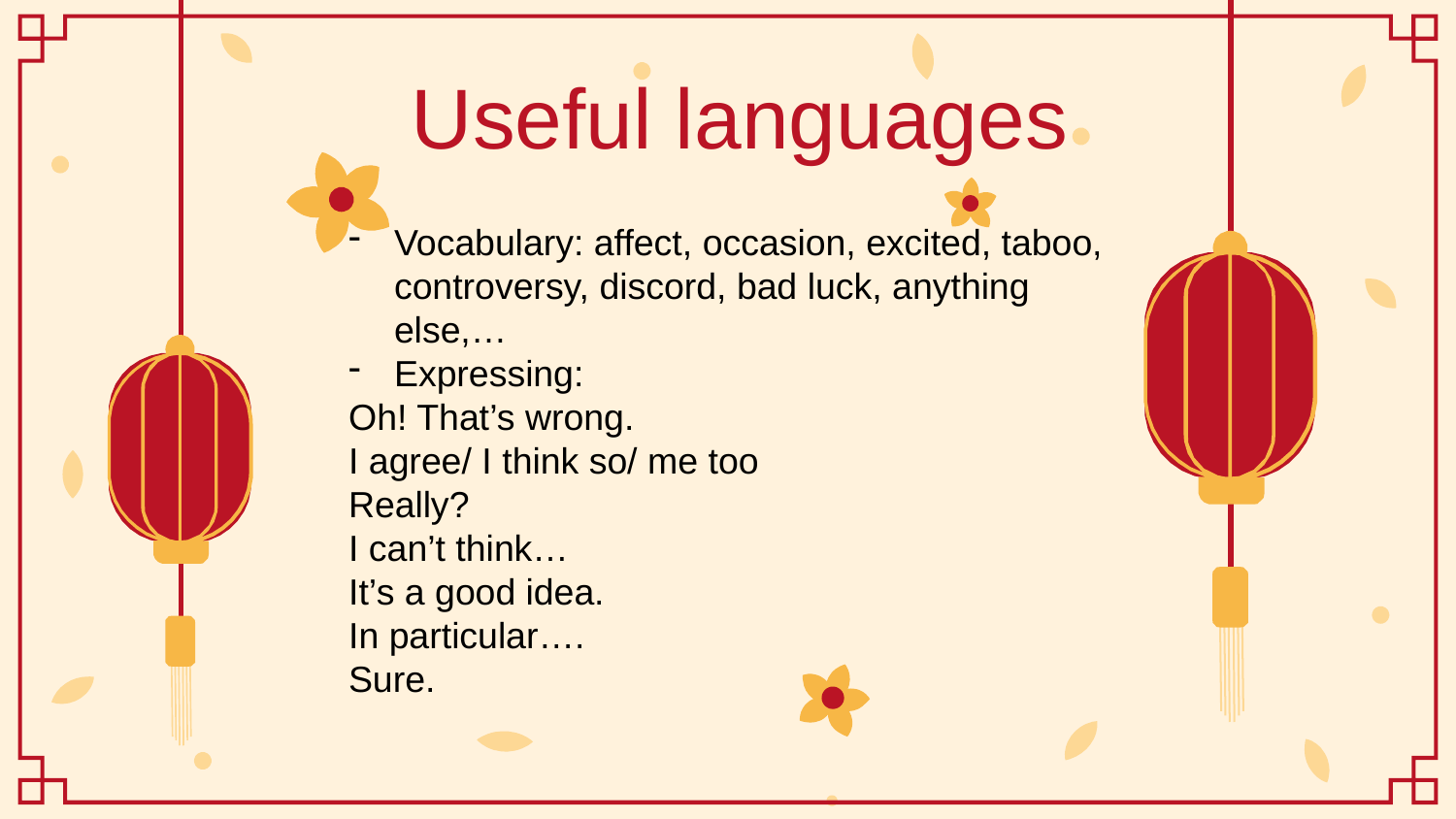

# Useful languages

Vocabulary: affect, occasion, excited, taboo, controversy, discord, bad luck, anything else,…
Expressing:
Oh! That’s wrong.
I agree/ I think so/ me too
Really?
I can’t think…
It’s a good idea.
In particular….
Sure.